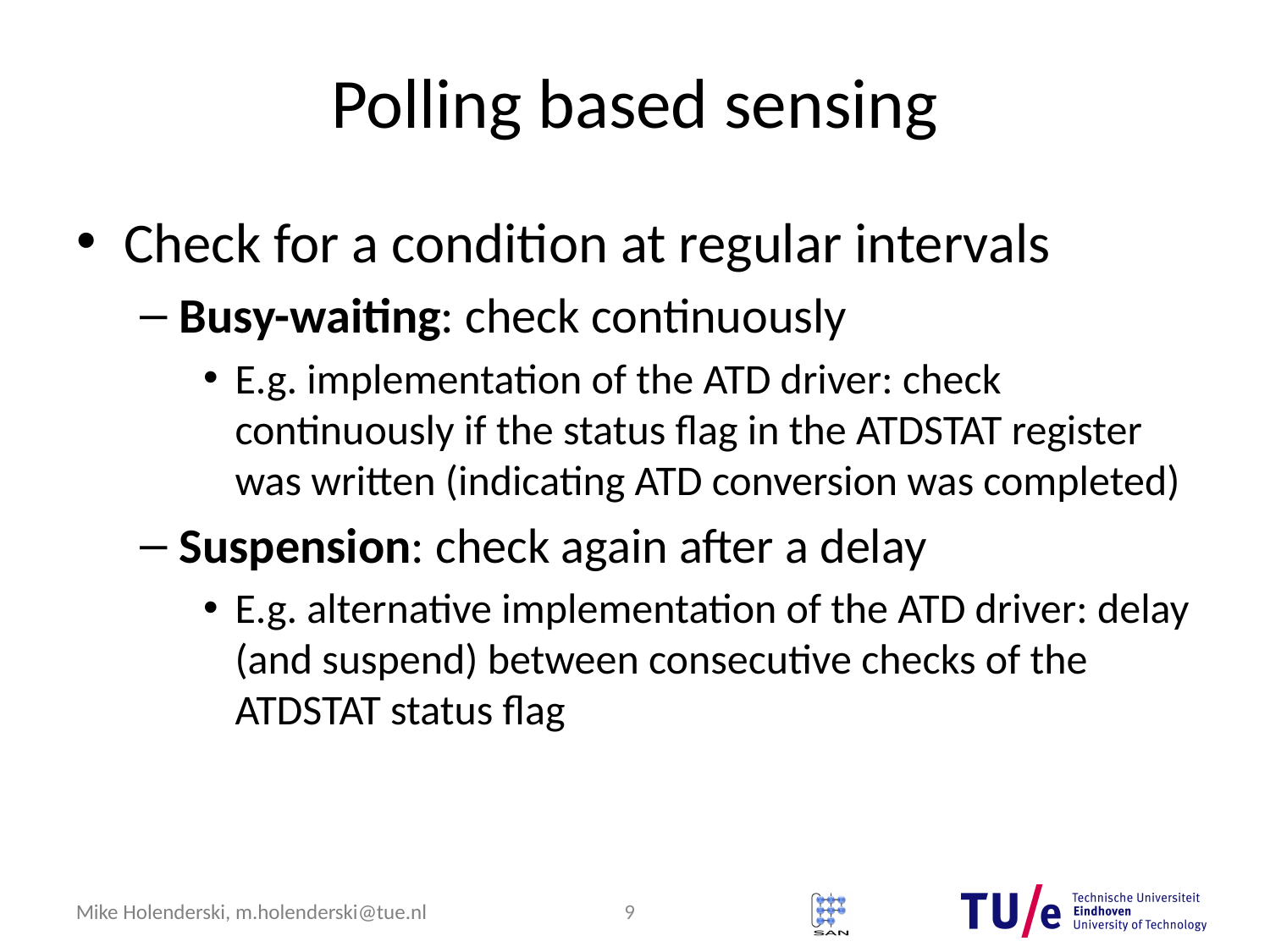

# Polling based sensing
Check for a condition at regular intervals
Busy-waiting: check continuously
E.g. implementation of the ATD driver: check continuously if the status flag in the ATDSTAT register was written (indicating ATD conversion was completed)
Suspension: check again after a delay
E.g. alternative implementation of the ATD driver: delay (and suspend) between consecutive checks of the ATDSTAT status flag
9